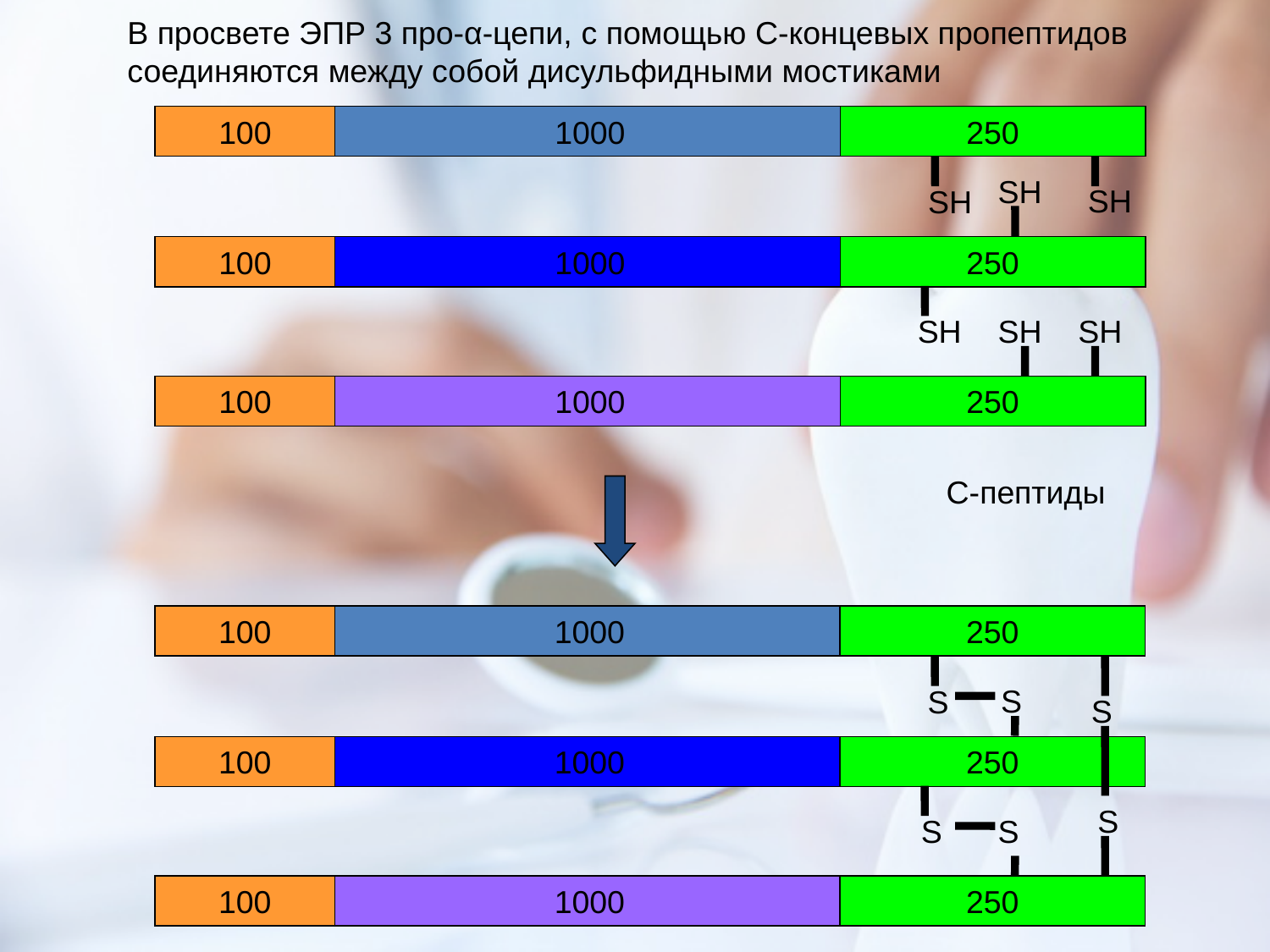

В просвете ЭПР 3 про-α-цепи, c помощью С-концевых пропептидов соединяются между собой дисульфидными мостиками
100
1000
250

SH
SH
SH

100
1000
250

SH
SH
SH

100
1000
250
С-пептиды

100
1000
250

S
S
S

100
1000
250

S
S
S

100
1000
250